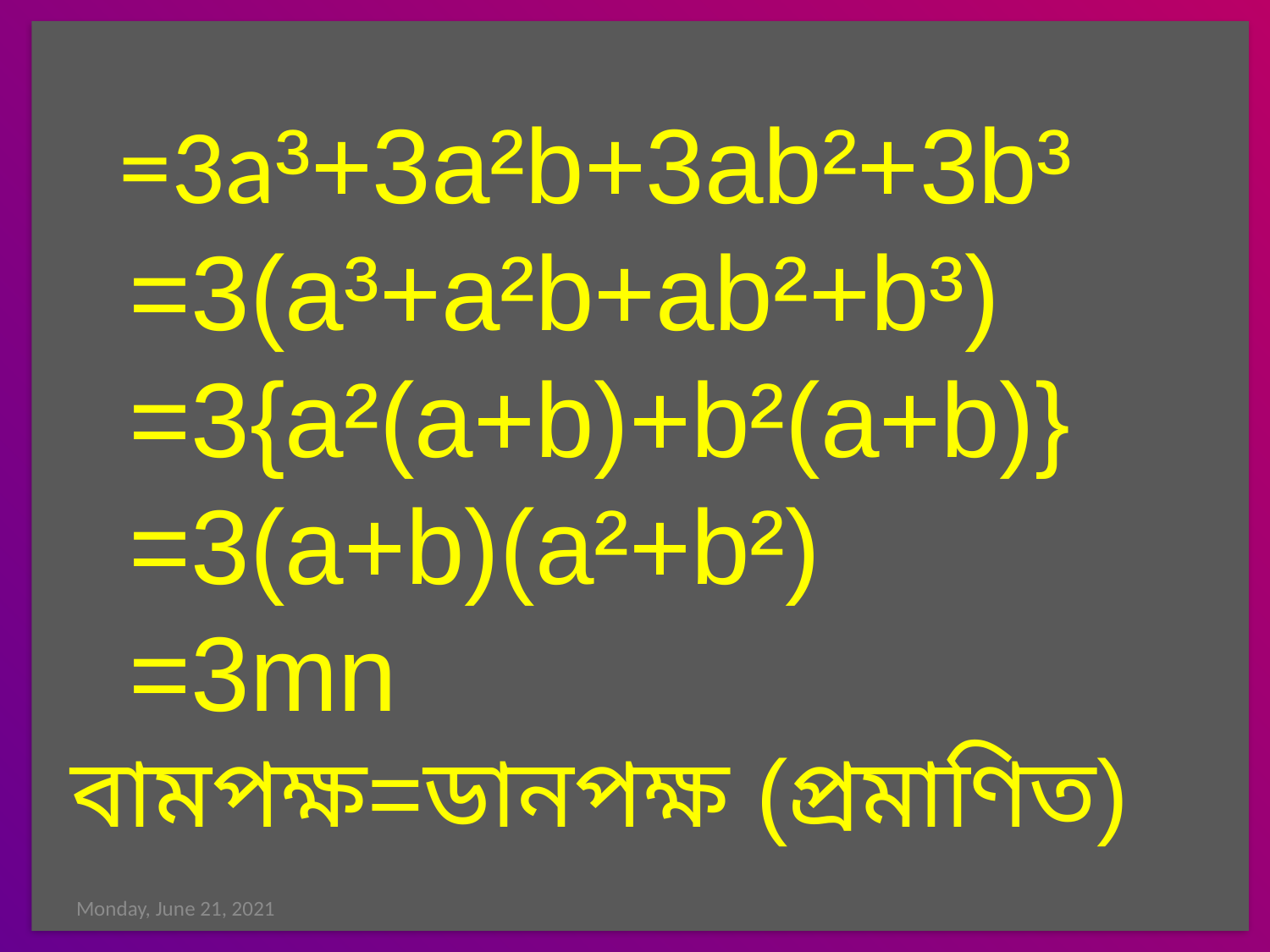

=3a³+3a²b+3ab²+3b³
  =3(a³+a²b+ab²+b³)
  =3{a²(a+b)+b²(a+b)}
  =3(a+b)(a²+b²)
  =3mn
বামপক্ষ=ডানপক্ষ (প্রমাণিত)
Monday, June 21, 2021